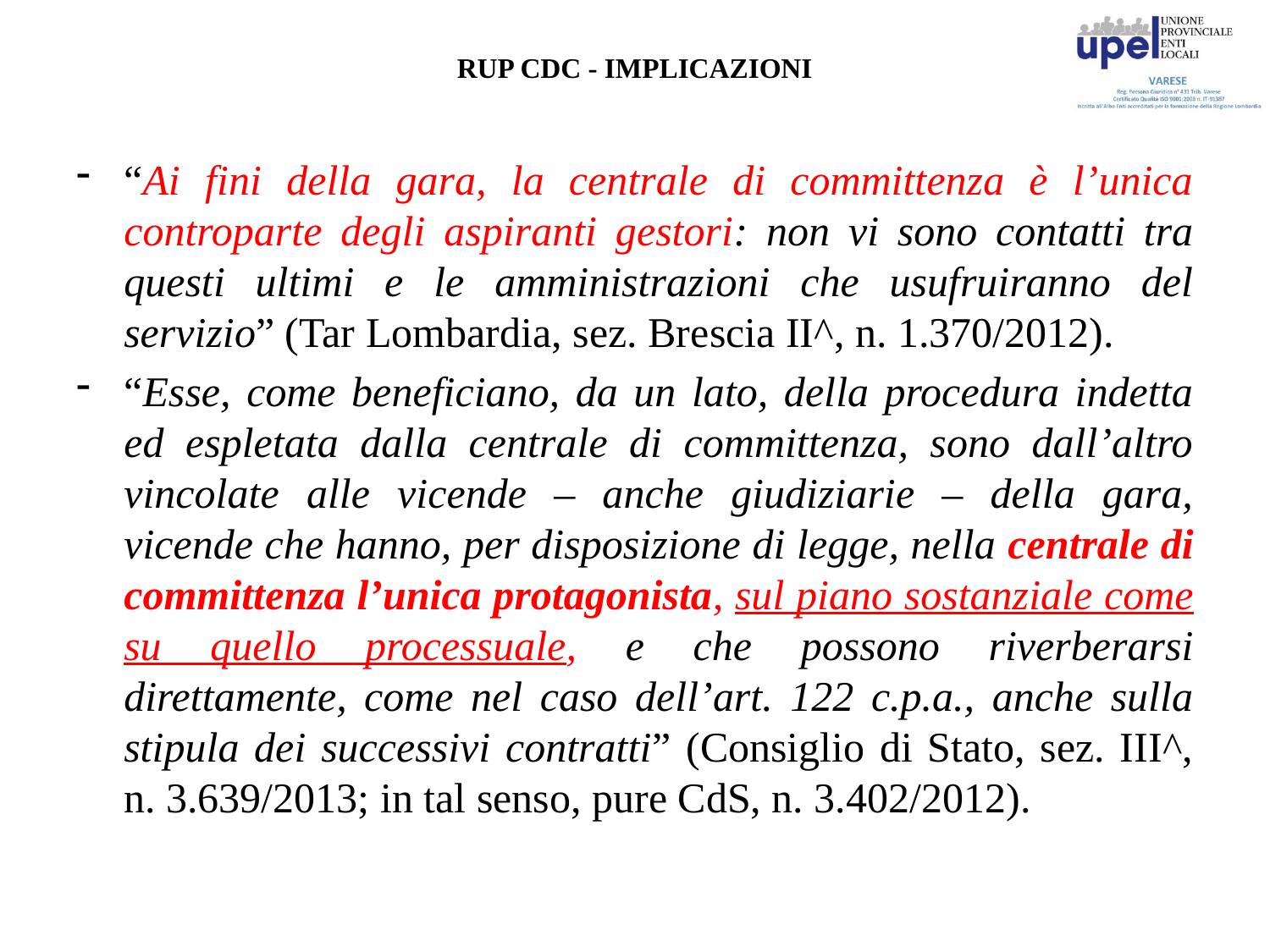

# RUP CDC - IMPLICAZIONI
“Ai fini della gara, la centrale di committenza è l’unica controparte degli aspiranti gestori: non vi sono contatti tra questi ultimi e le amministrazioni che usufruiranno del servizio” (Tar Lombardia, sez. Brescia II^, n. 1.370/2012).
“Esse, come beneficiano, da un lato, della procedura indetta ed espletata dalla centrale di committenza, sono dall’altro vincolate alle vicende – anche giudiziarie – della gara, vicende che hanno, per disposizione di legge, nella centrale di committenza l’unica protagonista, sul piano sostanziale come su quello processuale, e che possono riverberarsi direttamente, come nel caso dell’art. 122 c.p.a., anche sulla stipula dei successivi contratti” (Consiglio di Stato, sez. III^, n. 3.639/2013; in tal senso, pure CdS, n. 3.402/2012).